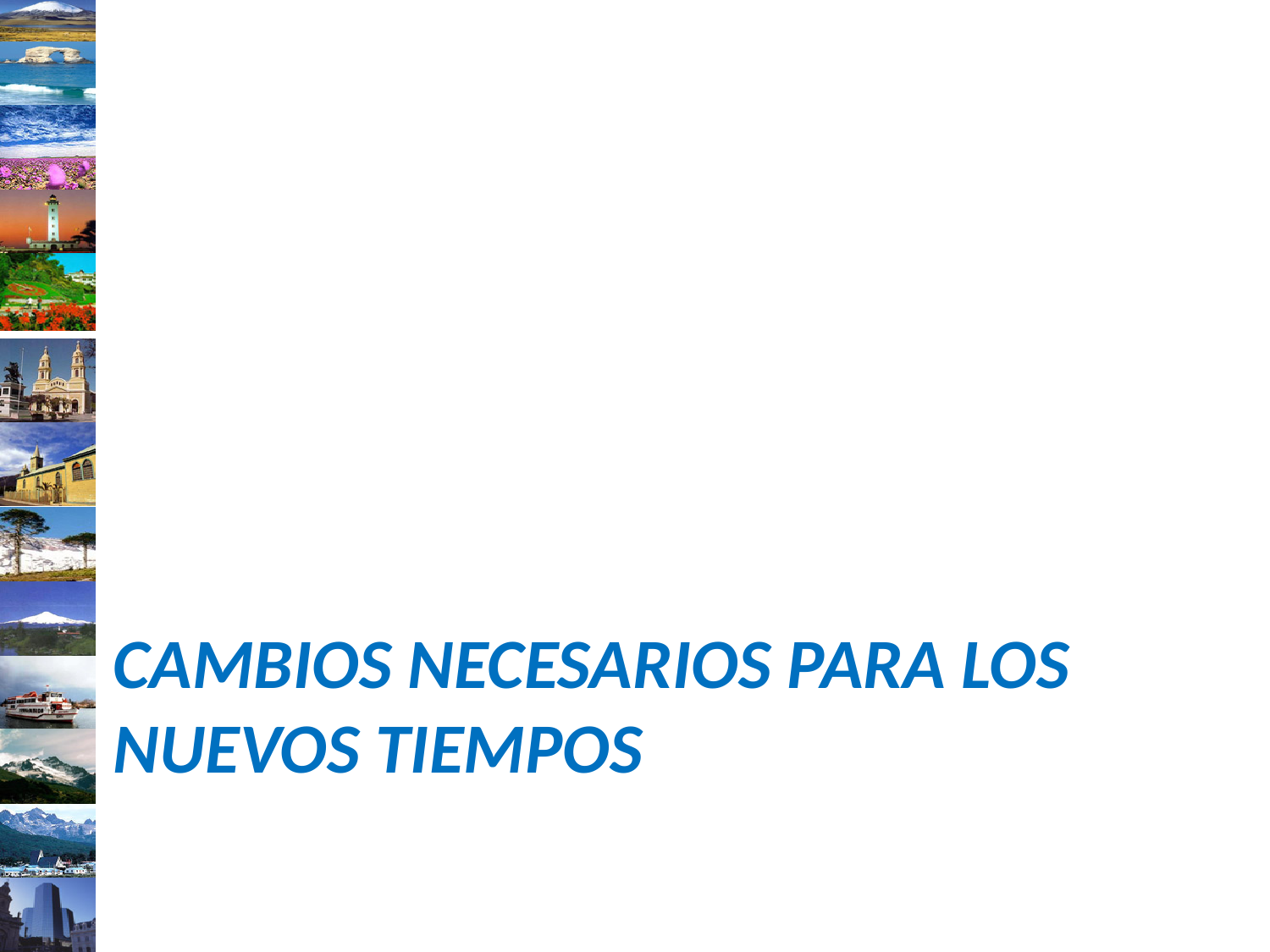

# Cambios Necesarios Para Los Nuevos Tiempos